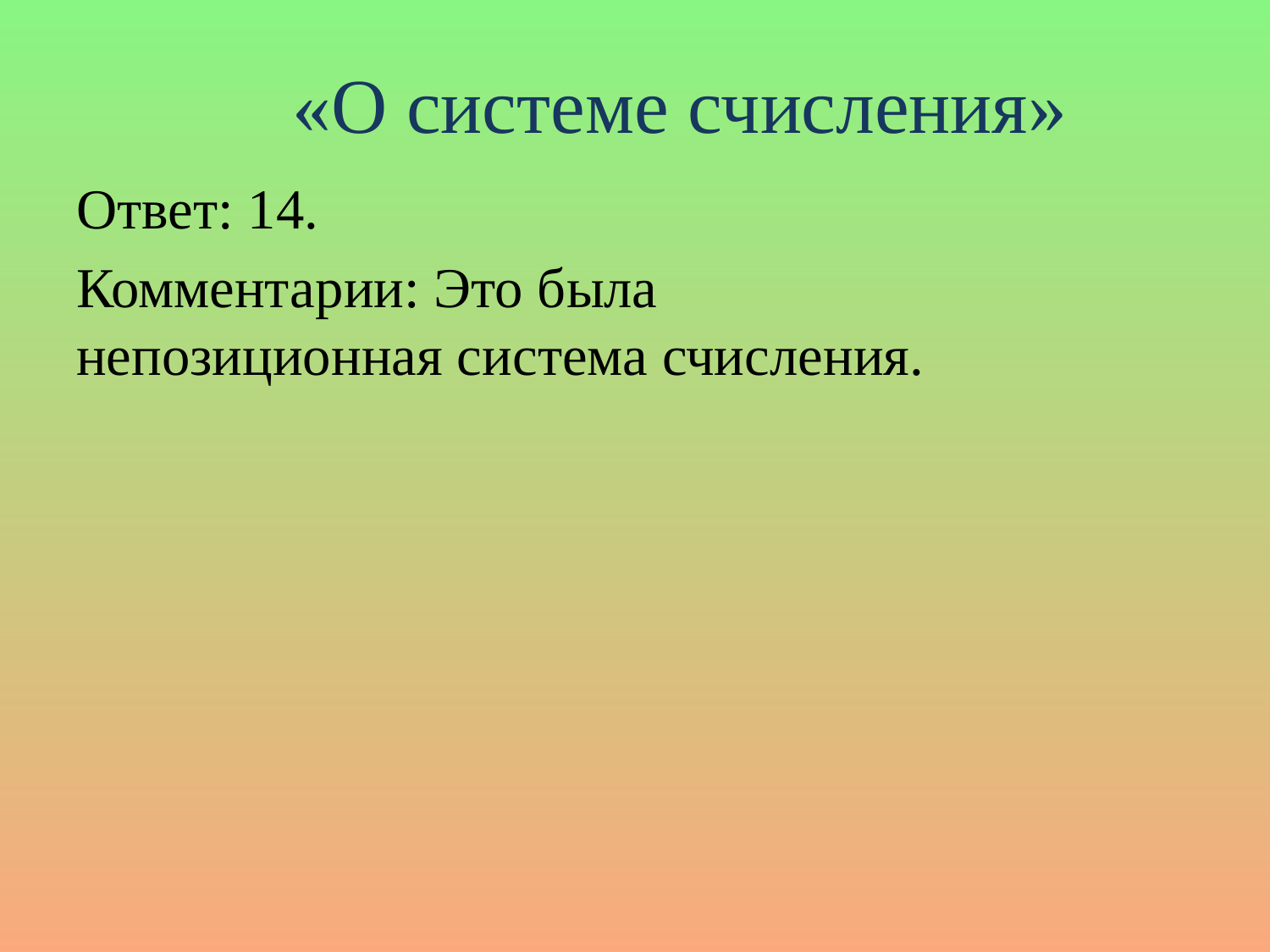

# «О системе счисления»
Ответ: 14.
Комментарии: Это была непозиционная система счисления.